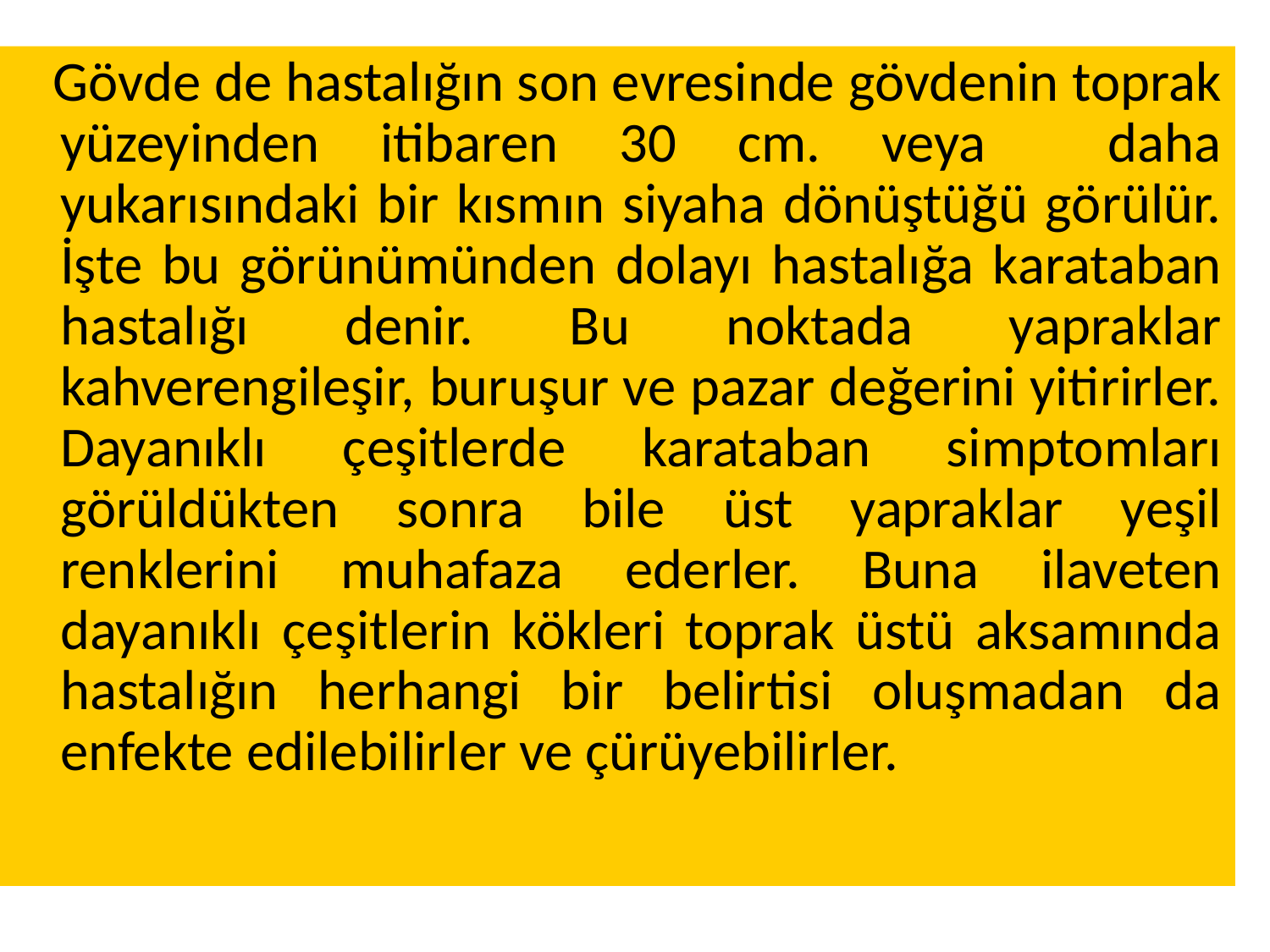

Gövde de hastalığın son evresinde gövdenin toprak yüzeyinden itibaren 30 cm. veya  daha yukarısındaki bir kısmın siyaha dönüştüğü görülür. İşte bu görünümünden dolayı hastalığa karataban hastalığı denir. Bu noktada yapraklar kahverengileşir, buruşur ve pazar değerini yitirirler. Dayanıklı çeşitlerde karataban simptomları görüldükten sonra bile üst yapraklar yeşil renklerini muhafaza ederler. Buna ilaveten dayanıklı çeşitlerin kökleri toprak üstü aksamında hastalığın herhangi bir belirtisi oluşmadan da enfekte edilebilirler ve çürüyebilirler.